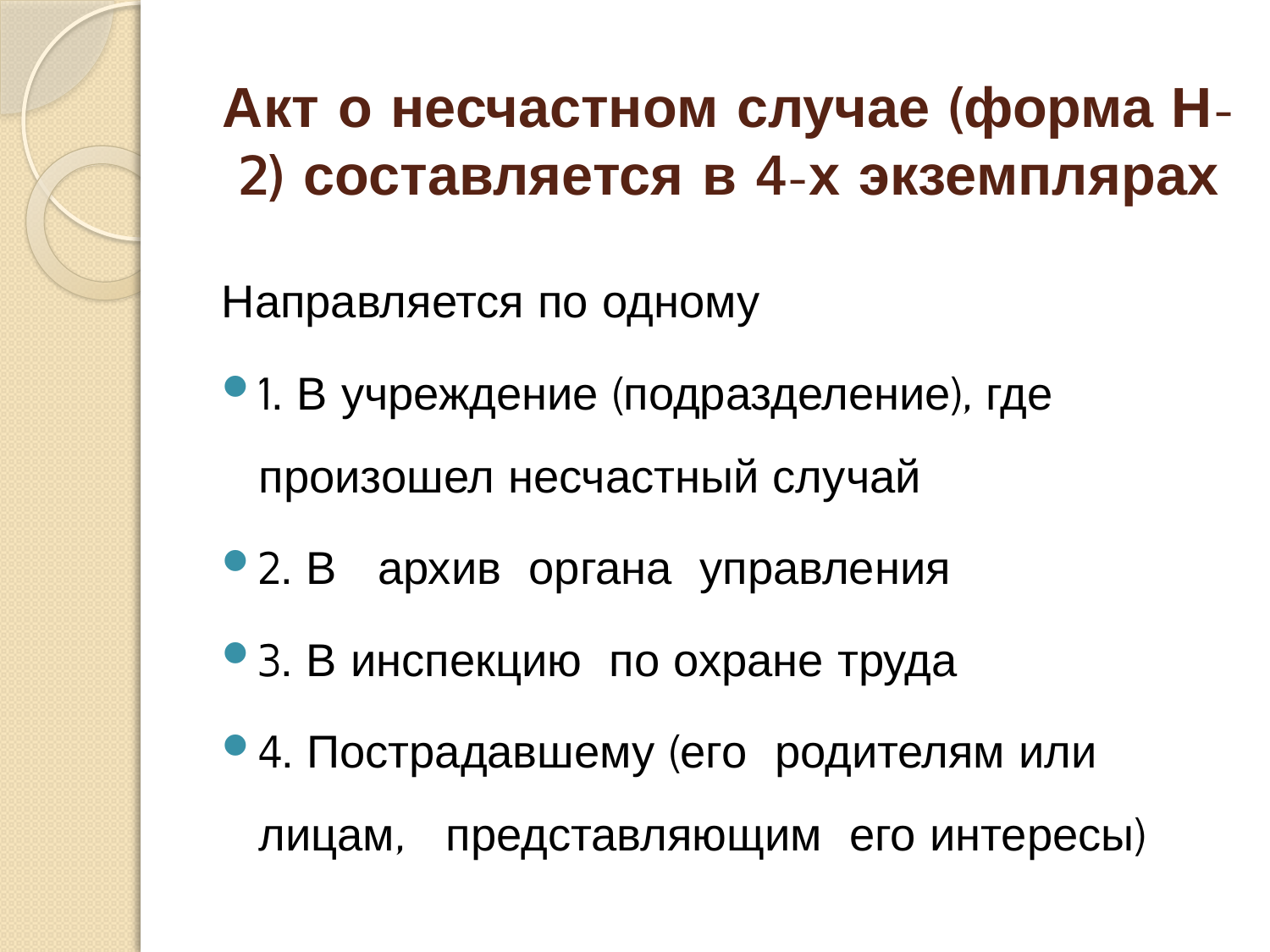

# Акт о несчастном случае (форма Н-2) составляется в 4-х экземплярах
Направляется по одному
1. В учреждение (подразделение), где произошел несчастный случай
2. В   архив  органа  управления
3. В инспекцию  по охране труда
4. Пострадавшему (его  родителям или лицам,   представляющим  его интересы)